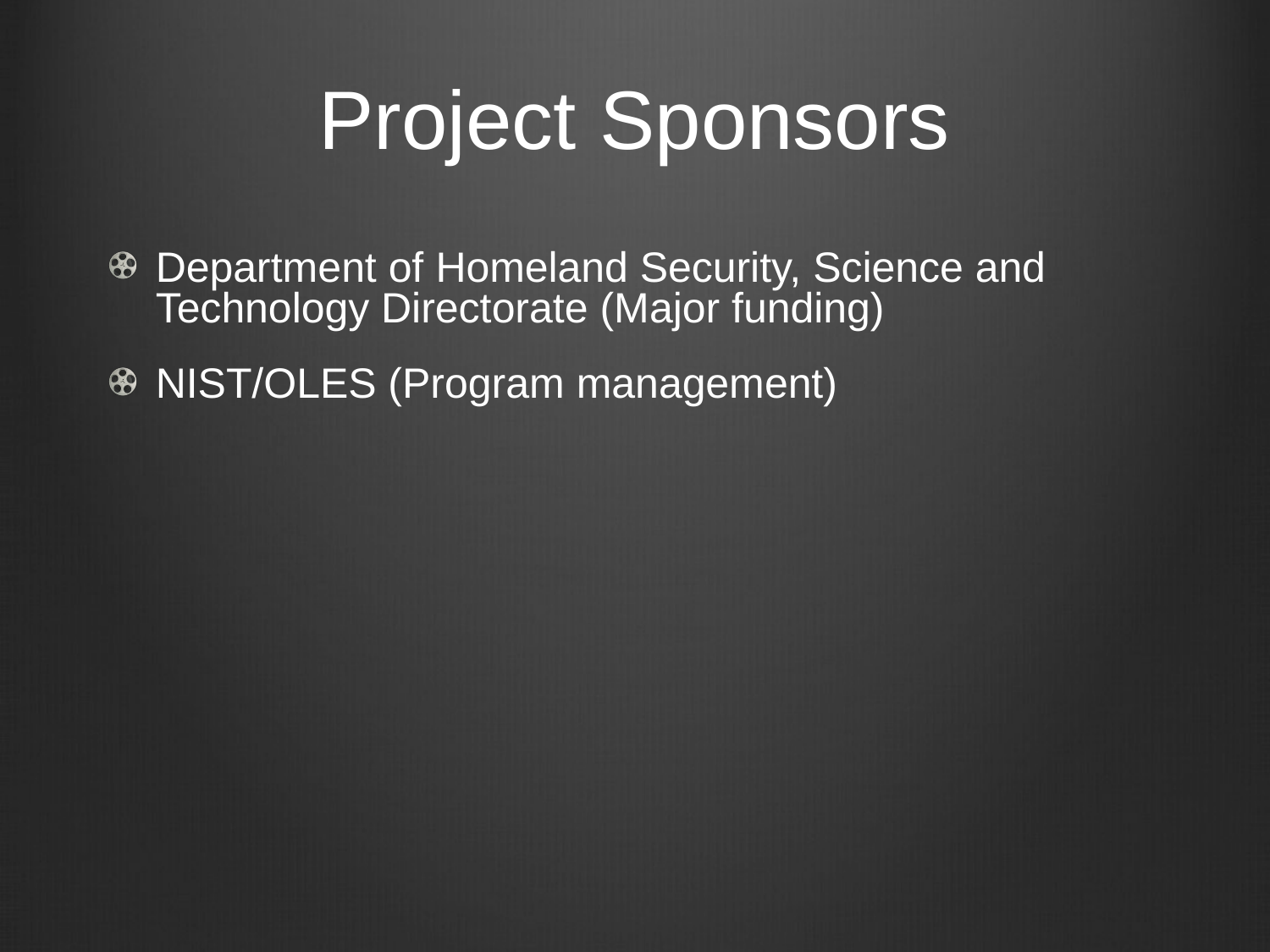

# Project Sponsors
Department of Homeland Security, Science and Technology Directorate (Major funding)
NIST/OLES (Program management)